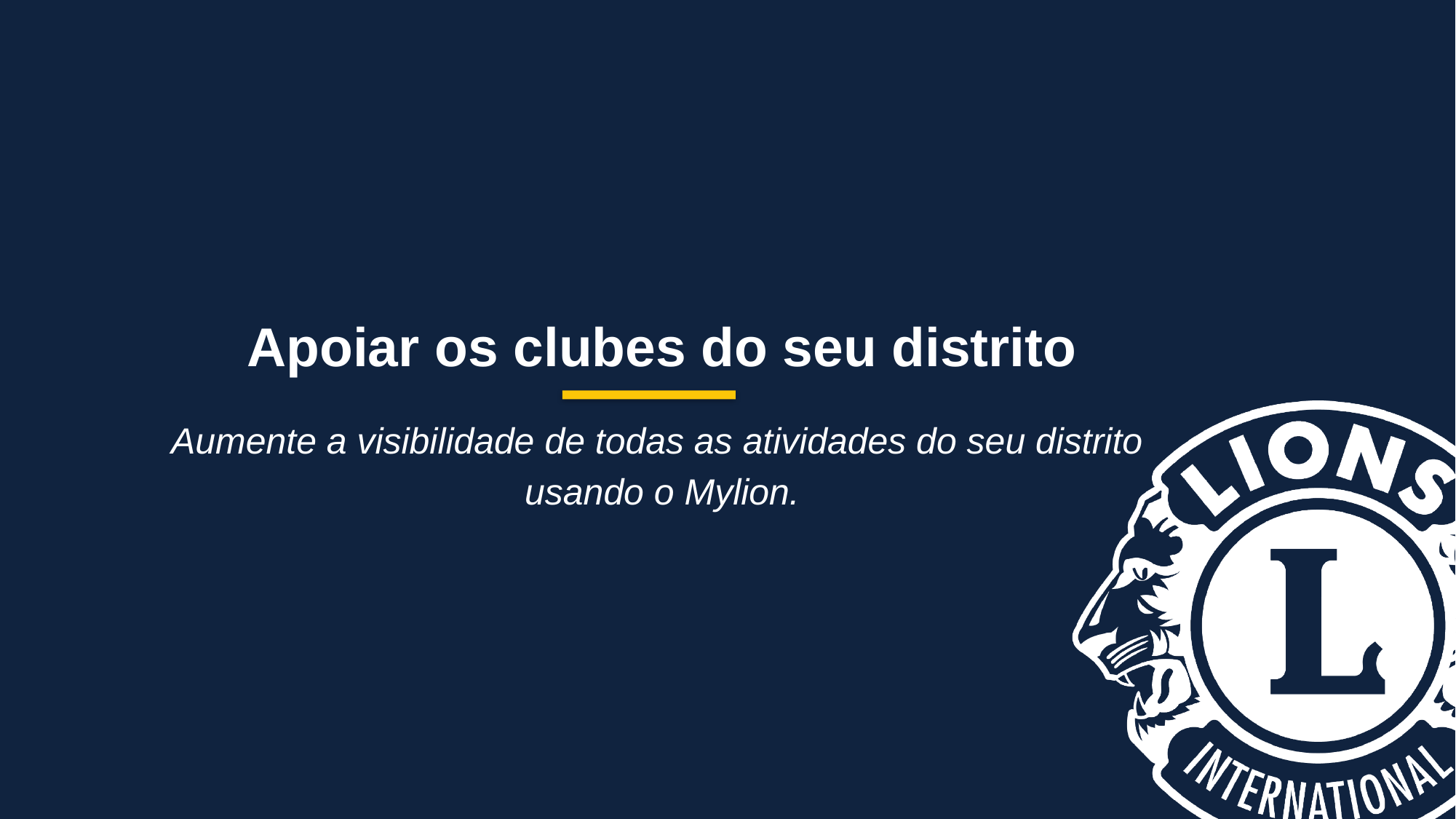

Apoiar os clubes do seu distrito

Aumente a visibilidade de todas as atividades do seu distrito
usando o Mylion.